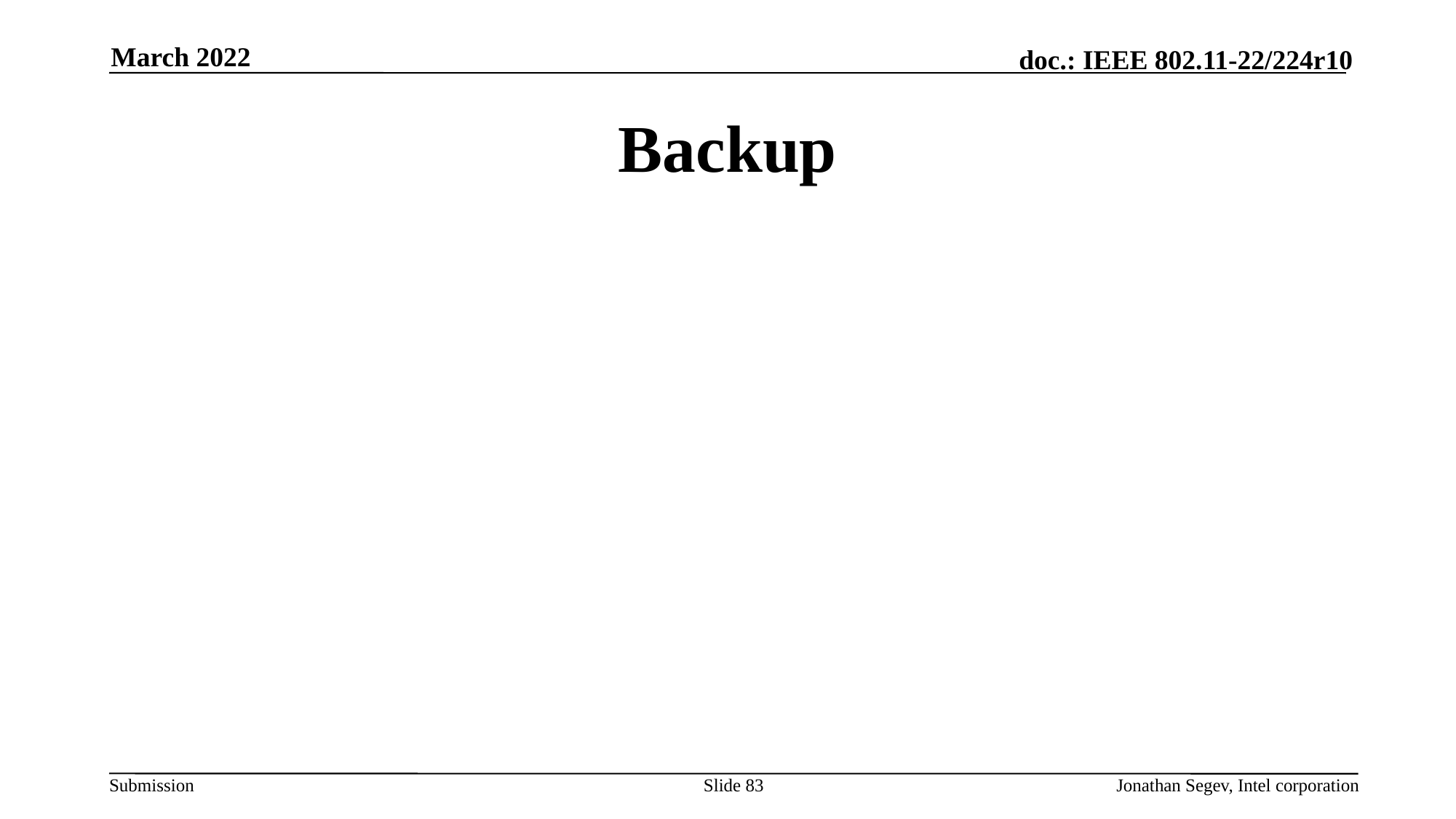

March 2022
# Backup

Slide 83
Jonathan Segev, Intel corporation